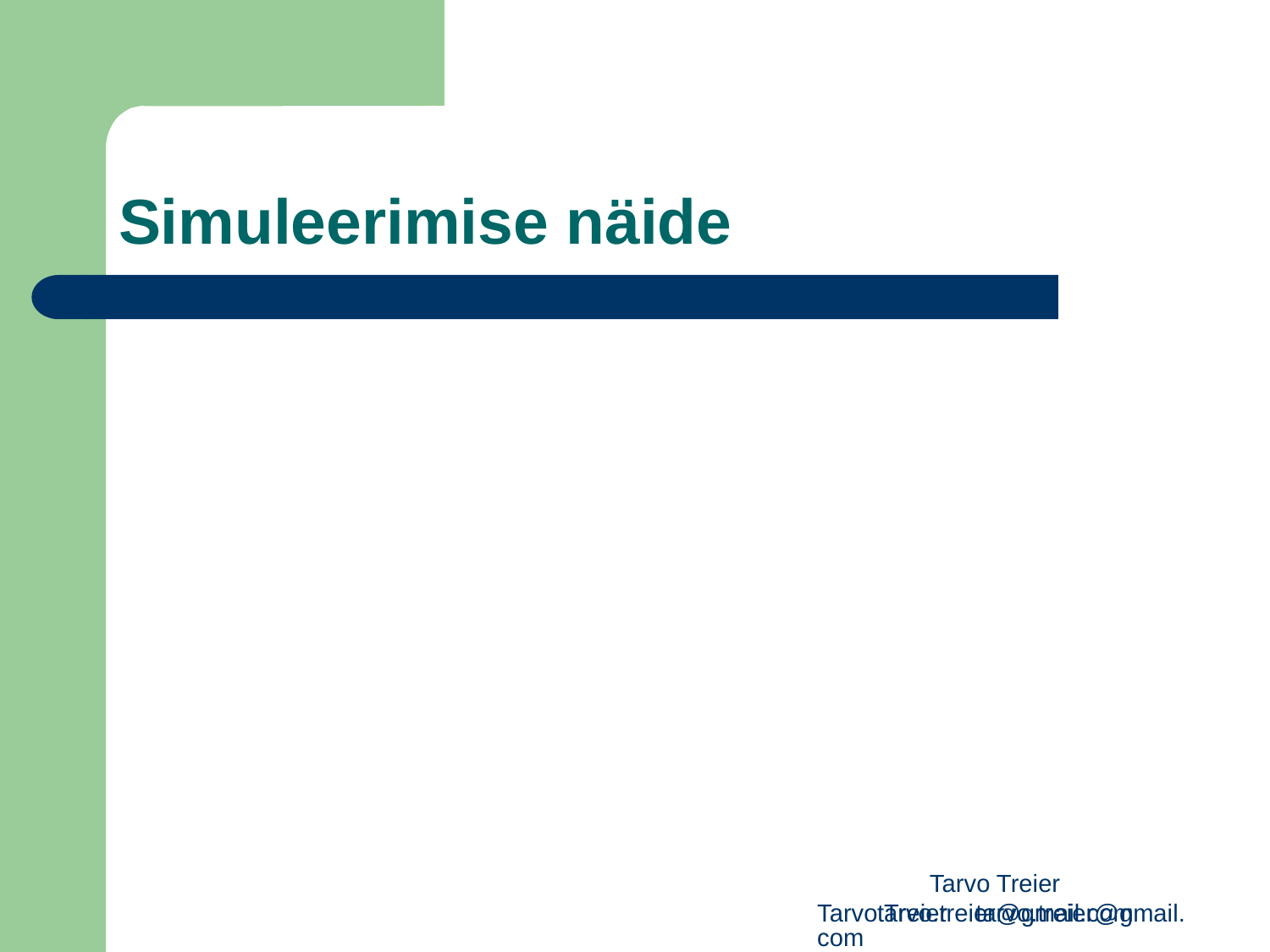

Simuleerimise näide

Tarvo Treier    tarvo.treier@gmail.com
Tarvo Treier    tarvo.treier@gmail.com